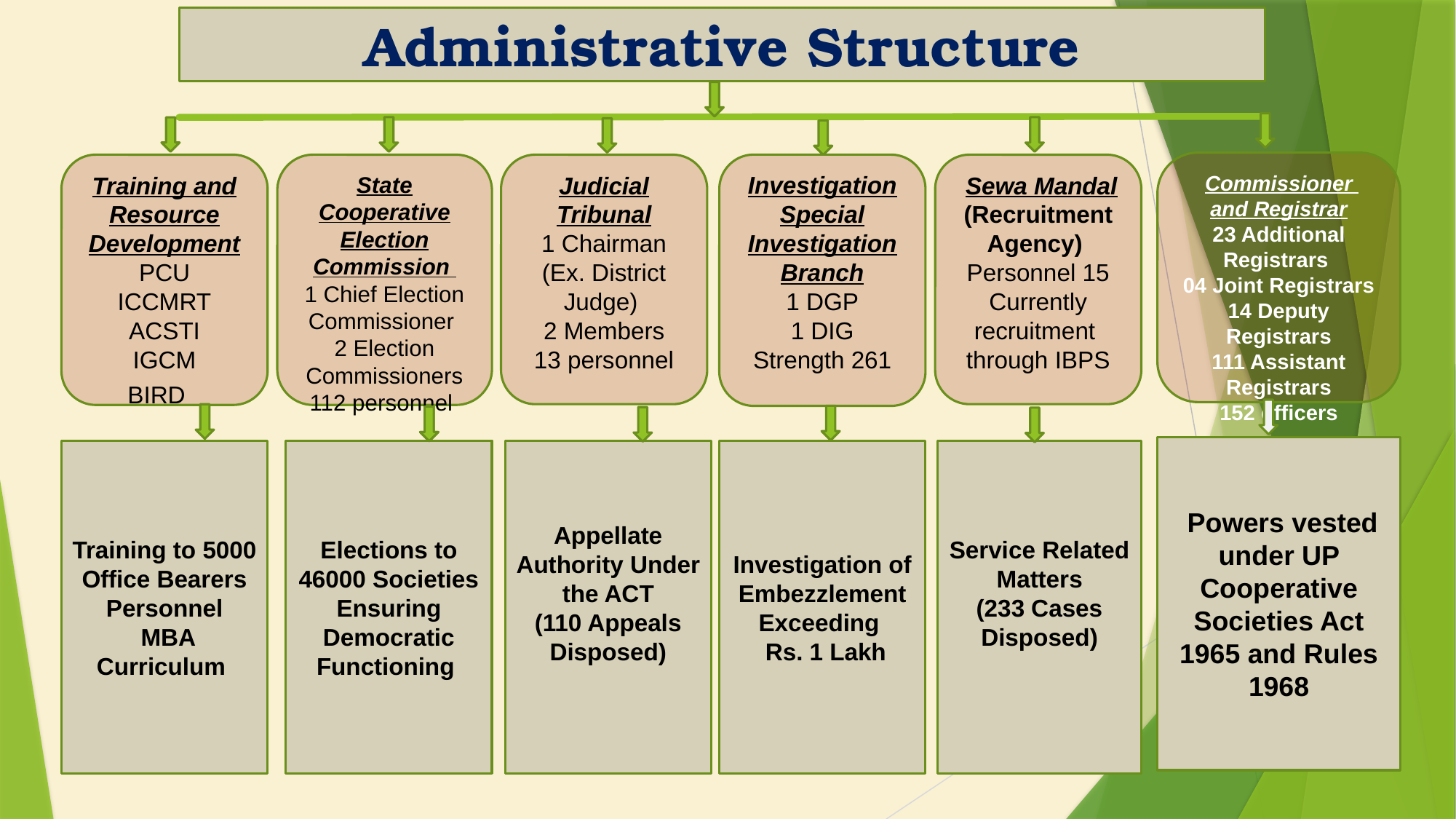

Administrative Structure

 Commissioner  and Registrar
23 Additional Registrars
04 Joint Registrars
14 Deputy Registrars
111 Assistant Registrars
152 officers
Training and Resource Development
PCU
ICCMRT
ACSTI
IGCM
BIRD
State Cooperative Election Commission
1 Chief Election Commissioner
2 Election Commissioners
112 personnel
Judicial Tribunal
1 Chairman (Ex. District Judge)
2 Members
13 personnel
Investigation
Special Investigation Branch
1 DGP
1 DIG
Strength 261

 Sewa Mandal
(Recruitment Agency)
 Personnel 15
Currently recruitment  through IBPS

 Powers vested under UP Cooperative Societies Act 1965 and Rules 1968
Training to 5000 Office Bearers Personnel
 MBA Curriculum
Elections to 46000 Societies Ensuring Democratic Functioning
Appellate Authority Under the ACT
(110 Appeals Disposed)

Investigation of Embezzlement Exceeding
 Rs. 1 Lakh
Service Related Matters
(233 Cases Disposed)